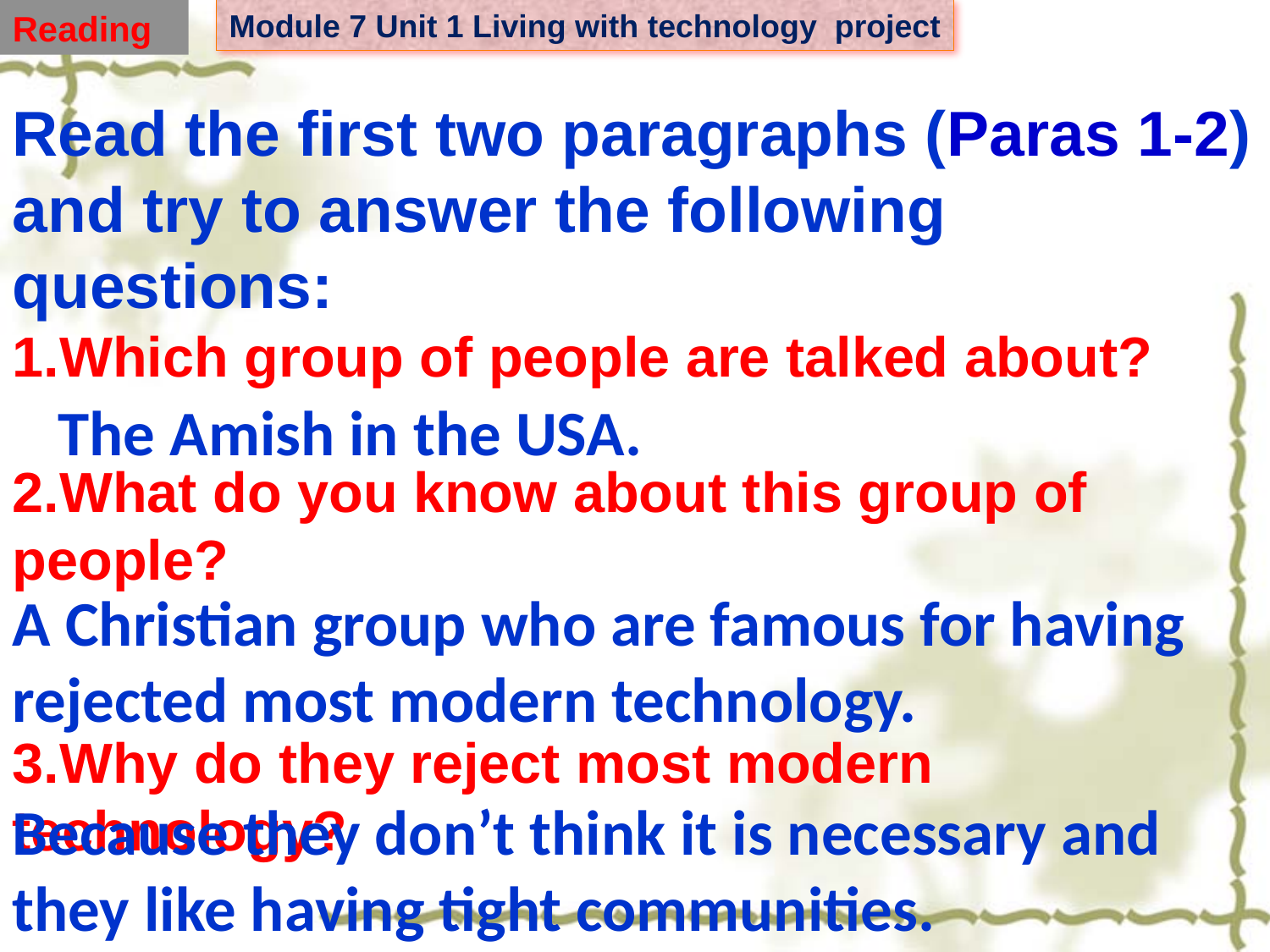

Reading
Read the first two paragraphs (Paras 1-2) and try to answer the following questions:
Which group of people are talked about?

2.What do you know about this group of people?

3.Why do they reject most modern technology?
The Amish in the USA.
A Christian group who are famous for having rejected most modern technology.
Because they don’t think it is necessary and they like having tight communities.